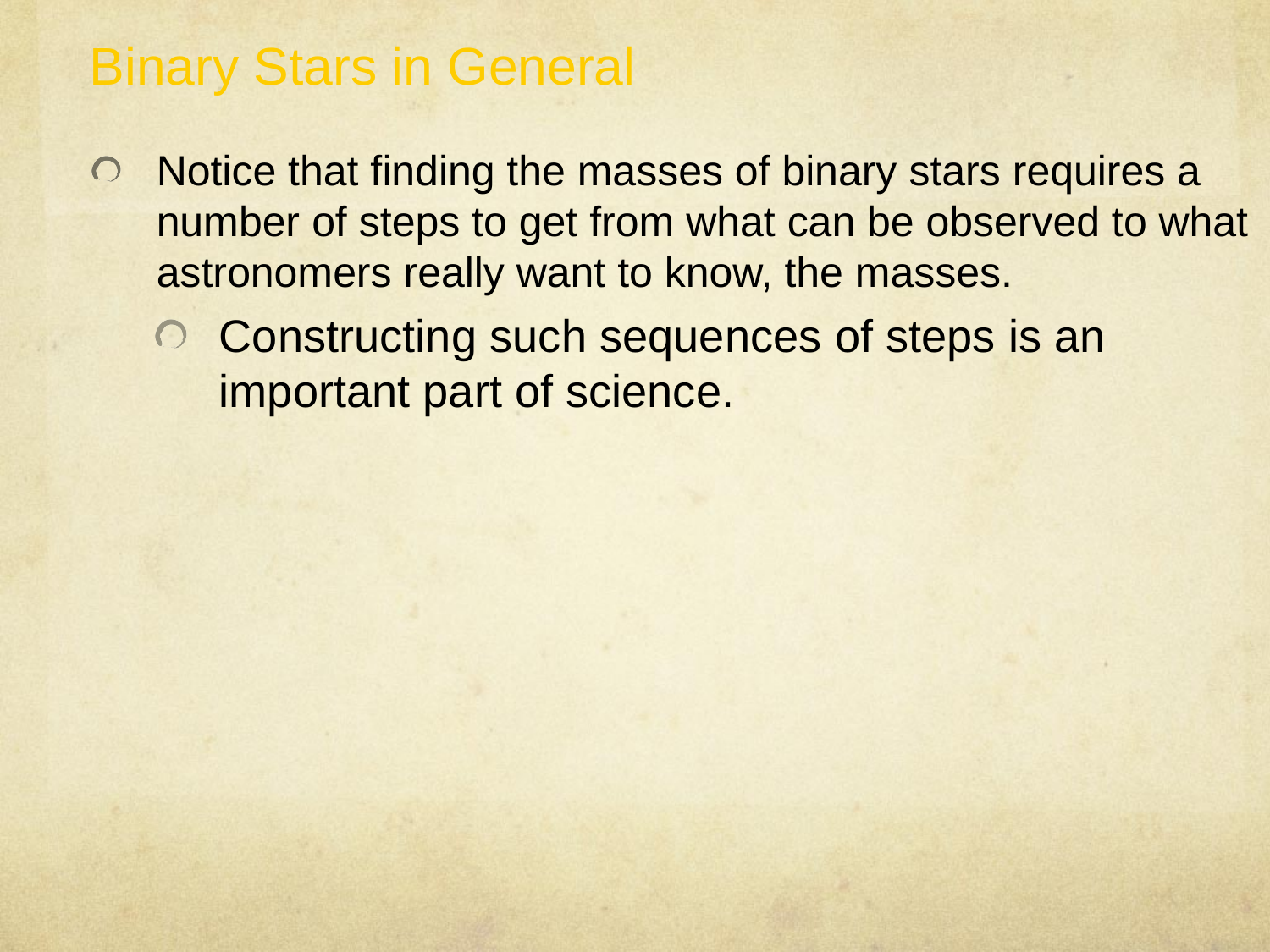

Binary Stars in General
Notice that finding the masses of binary stars requires a number of steps to get from what can be observed to what astronomers really want to know, the masses.
Constructing such sequences of steps is an important part of science.